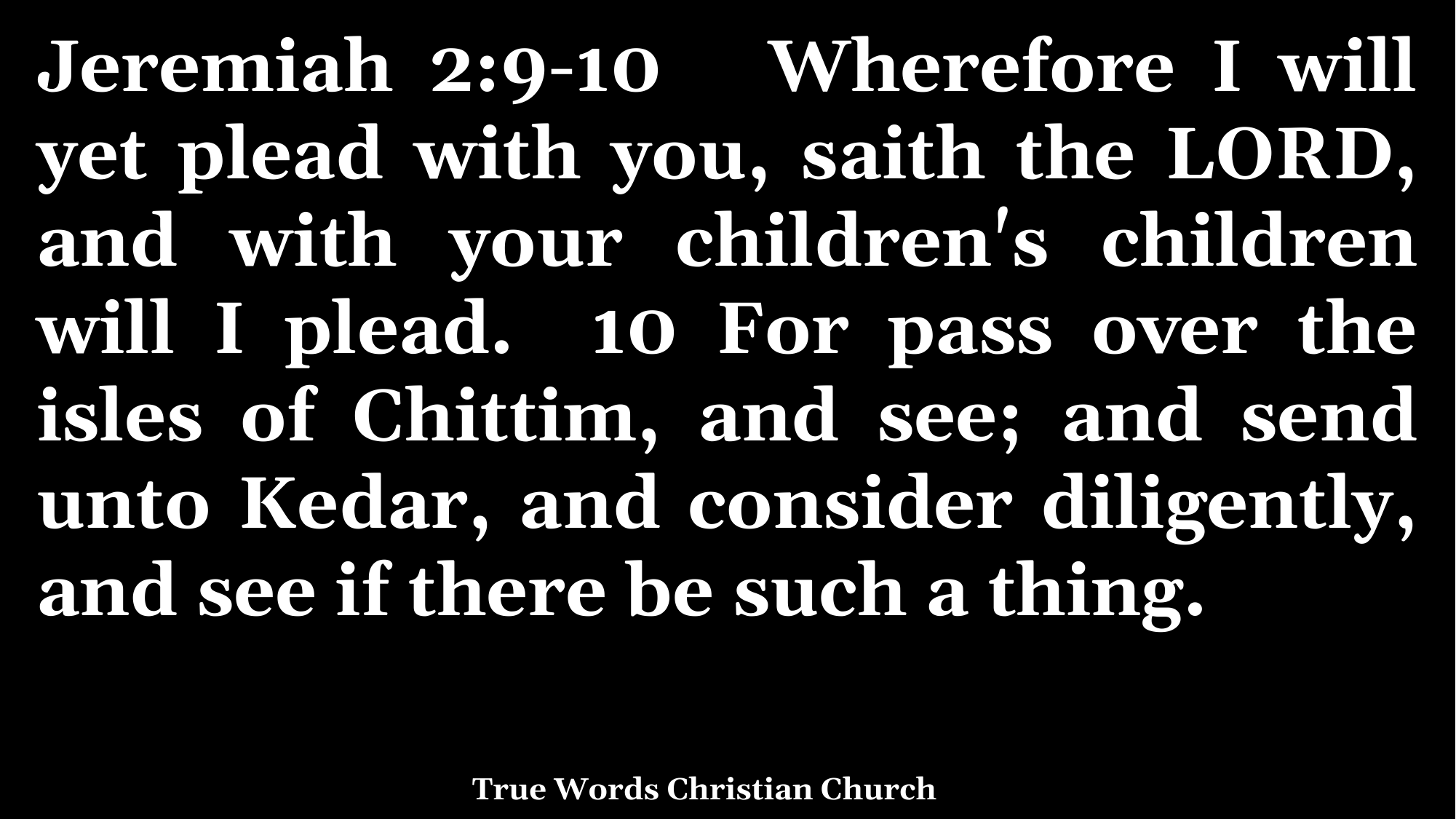

Jeremiah 2:9-10   Wherefore I will yet plead with you, saith the LORD, and with your children's children will I plead.  10 For pass over the isles of Chittim, and see; and send unto Kedar, and consider diligently, and see if there be such a thing.
True Words Christian Church